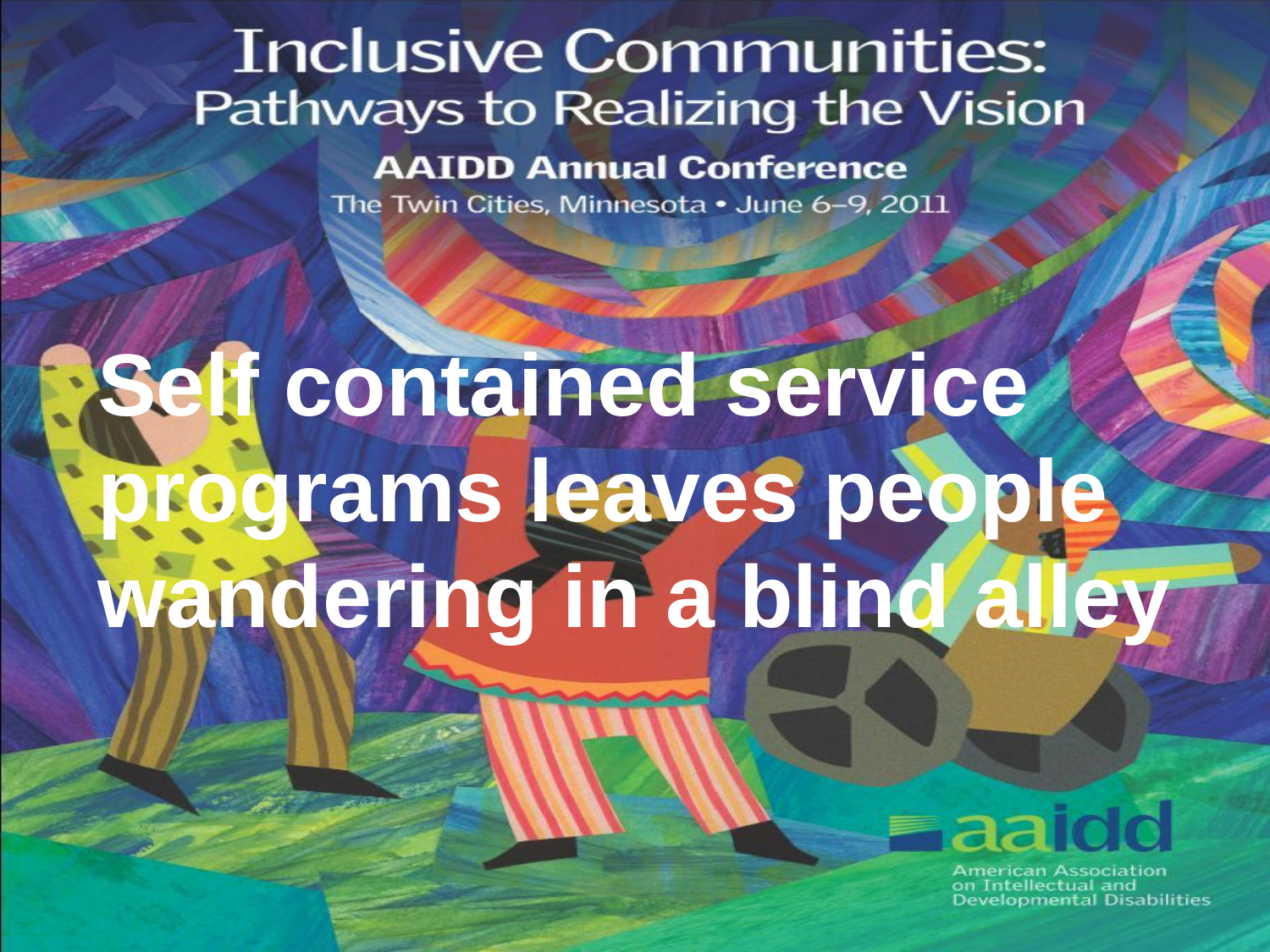

Self contained service programs leaves people wandering in a blind alley